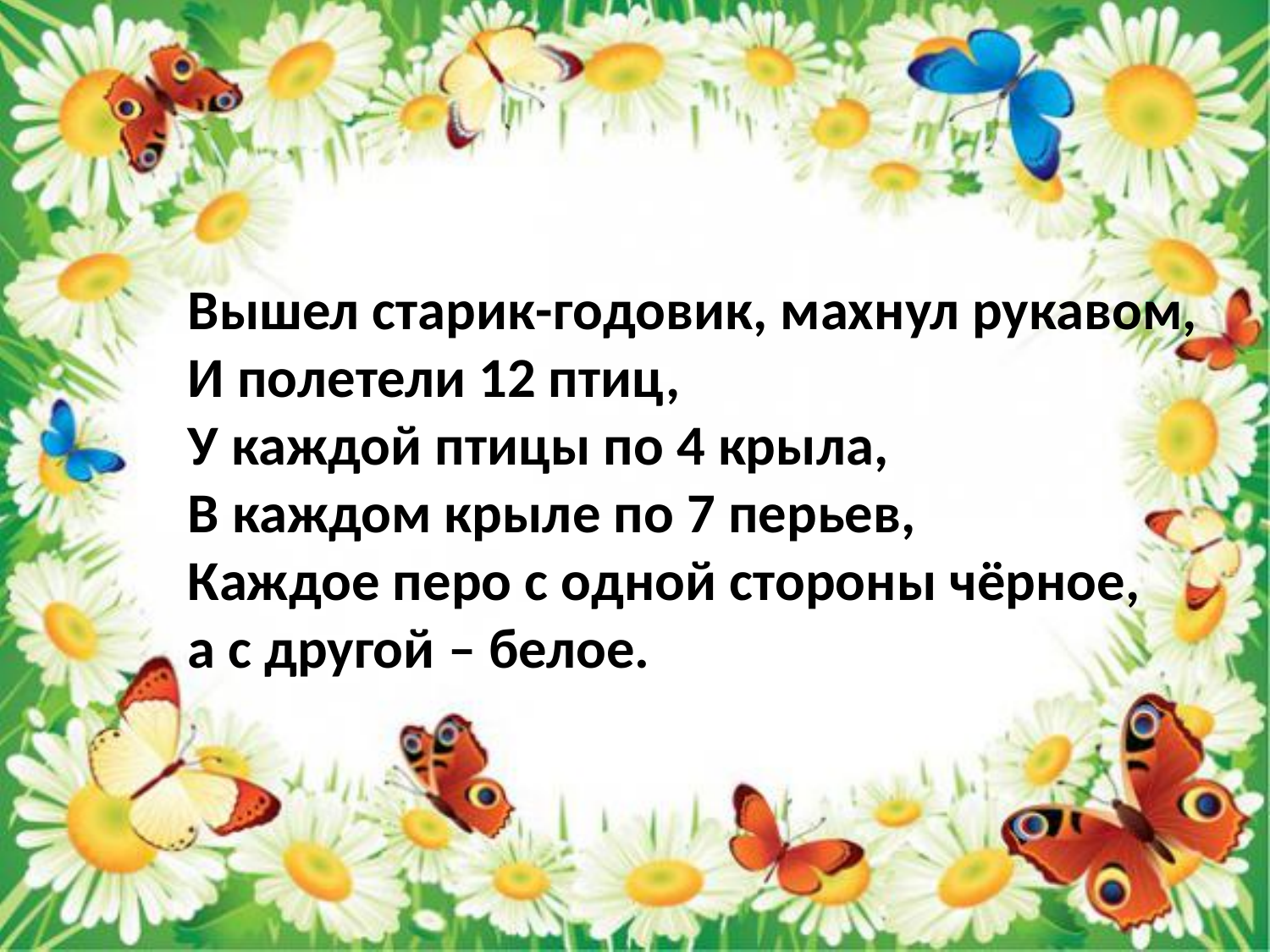

Вышел старик-годовик, махнул рукавом,
И полетели 12 птиц,
У каждой птицы по 4 крыла,
В каждом крыле по 7 перьев,
Каждое перо с одной стороны чёрное,
а с другой – белое.